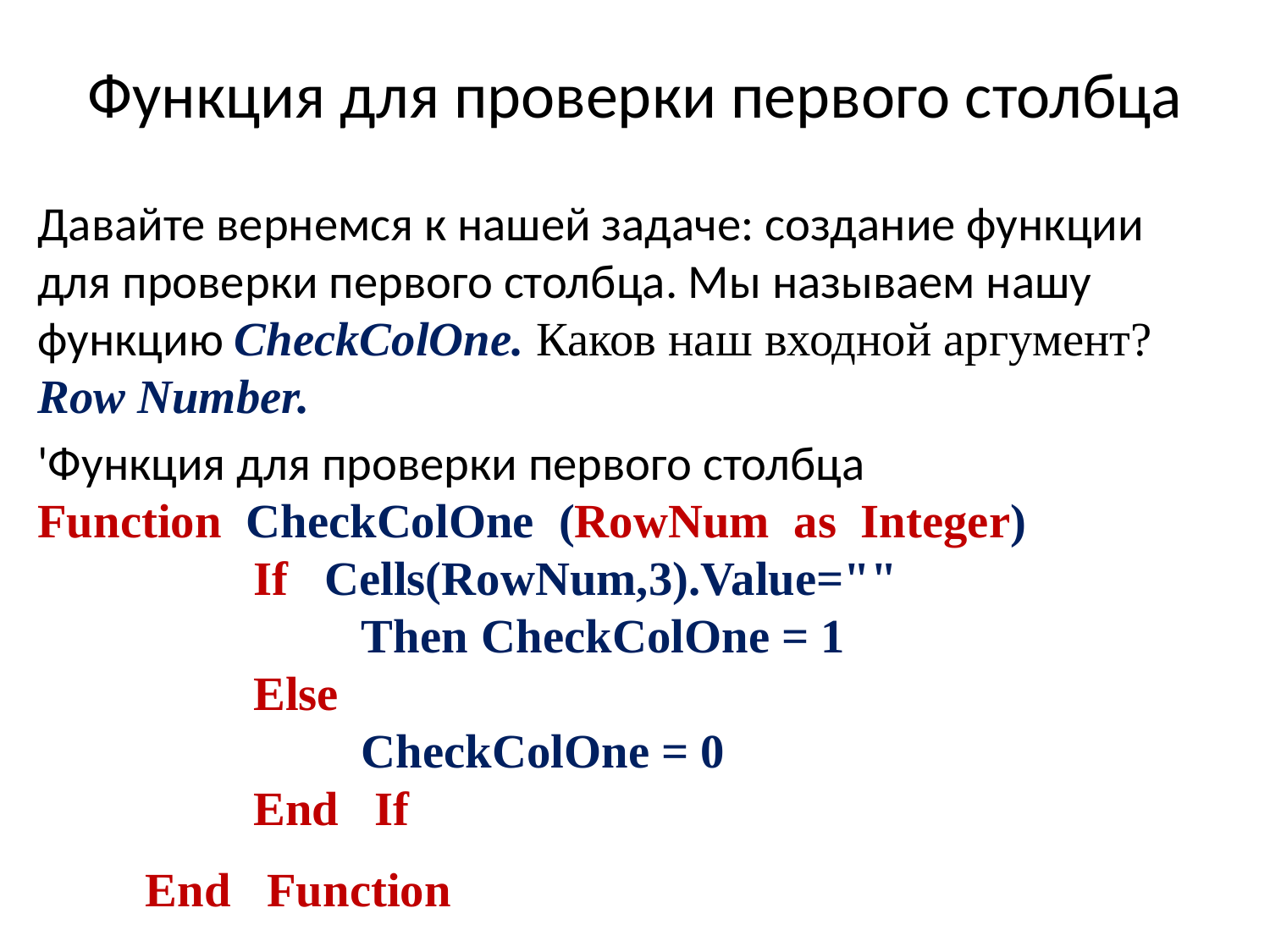

# Функция для проверки первого столбца
Давайте вернемся к нашей задаче: создание функции для проверки первого столбца. Мы называем нашу функцию CheckColOne. Каков наш входной аргумент? Row Number.
'Функция для проверки первого столбца
Function  CheckColOne  (RowNum  as  Integer)
		If   Cells(RowNum,3).Value=""
			Then	 CheckColOne = 1
		Else
			CheckColOne = 0
		End   If

	End   Function